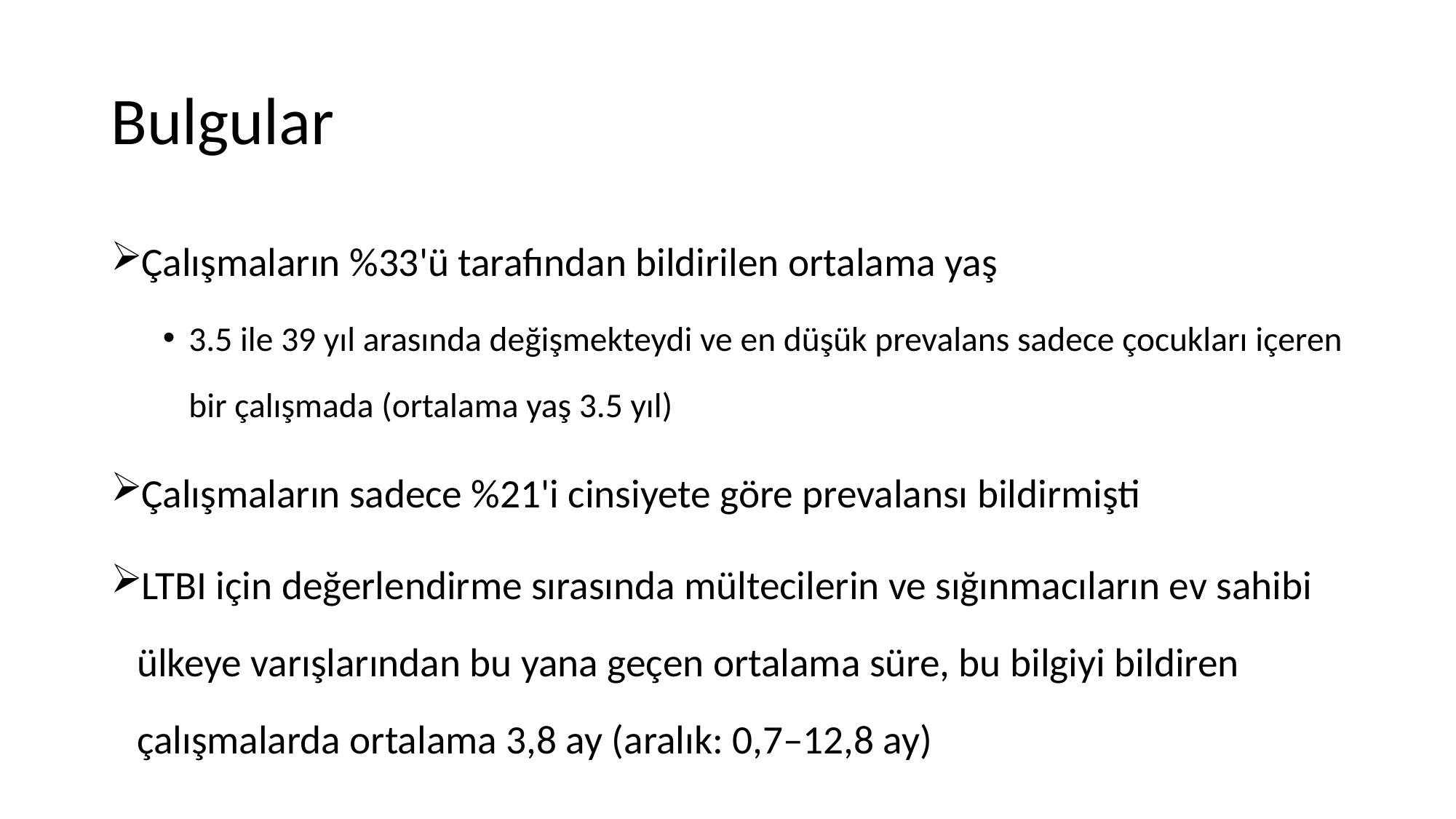

# Bulgular
Çalışmaların %33'ü tarafından bildirilen ortalama yaş
3.5 ile 39 yıl arasında değişmekteydi ve en düşük prevalans sadece çocukları içeren bir çalışmada (ortalama yaş 3.5 yıl)
Çalışmaların sadece %21'i cinsiyete göre prevalansı bildirmişti
LTBI için değerlendirme sırasında mültecilerin ve sığınmacıların ev sahibi ülkeye varışlarından bu yana geçen ortalama süre, bu bilgiyi bildiren çalışmalarda ortalama 3,8 ay (aralık: 0,7–12,8 ay)